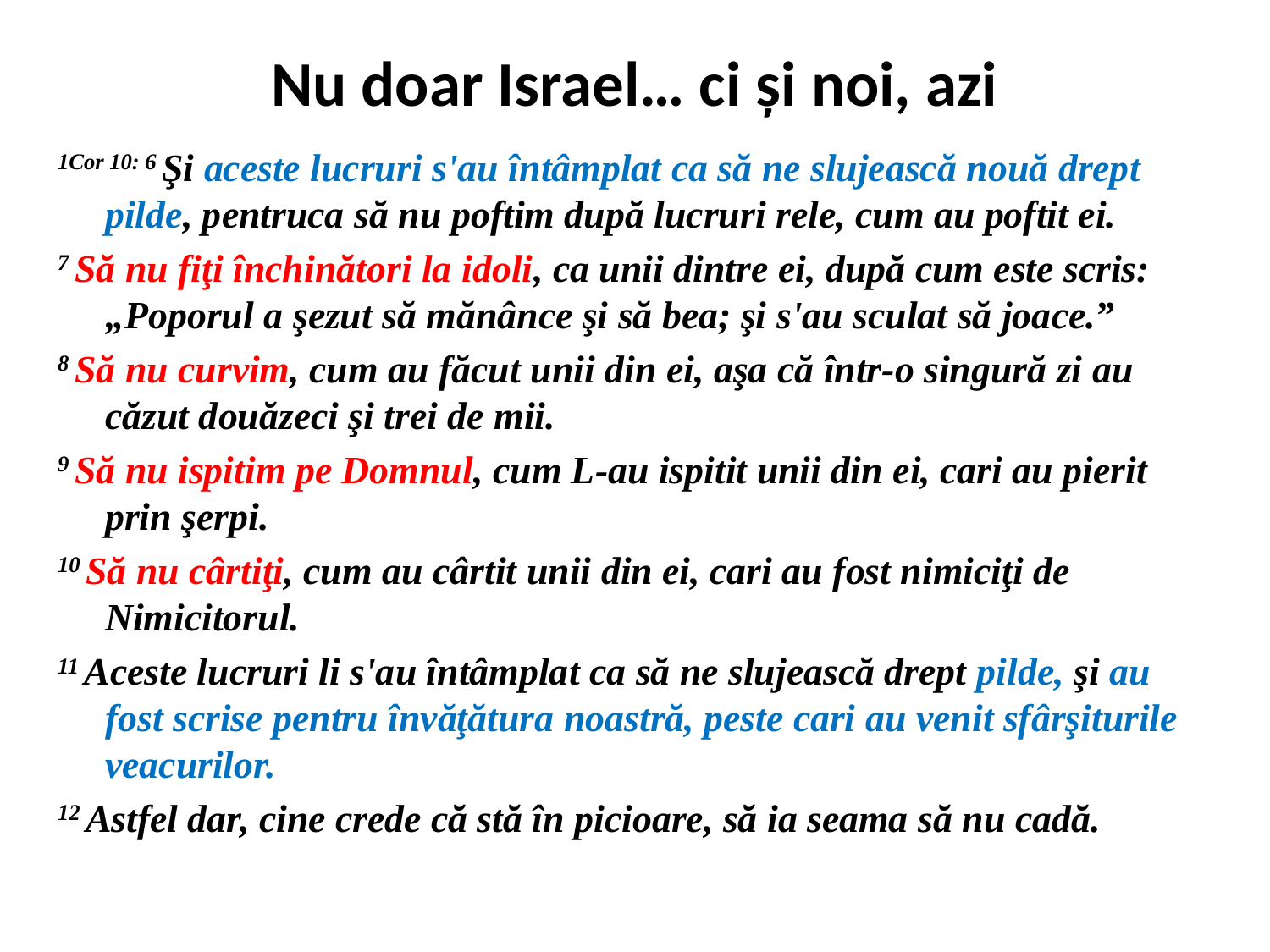

Nu doar Israel… ci și noi, azi
1Cor 10: 6 Şi aceste lucruri s'au întâmplat ca să ne slujească nouă drept pilde, pentruca să nu poftim după lucruri rele, cum au poftit ei.
7 Să nu fiţi închinători la idoli, ca unii dintre ei, după cum este scris: „Poporul a şezut să mănânce şi să bea; şi s'au sculat să joace.”
8 Să nu curvim, cum au făcut unii din ei, aşa că într-o singură zi au căzut douăzeci şi trei de mii.
9 Să nu ispitim pe Domnul, cum L-au ispitit unii din ei, cari au pierit prin şerpi.
10 Să nu cârtiţi, cum au cârtit unii din ei, cari au fost nimiciţi de Nimicitorul.
11 Aceste lucruri li s'au întâmplat ca să ne slujească drept pilde, şi au fost scrise pentru învăţătura noastră, peste cari au venit sfârşiturile veacurilor.
12 Astfel dar, cine crede că stă în picioare, să ia seama să nu cadă.